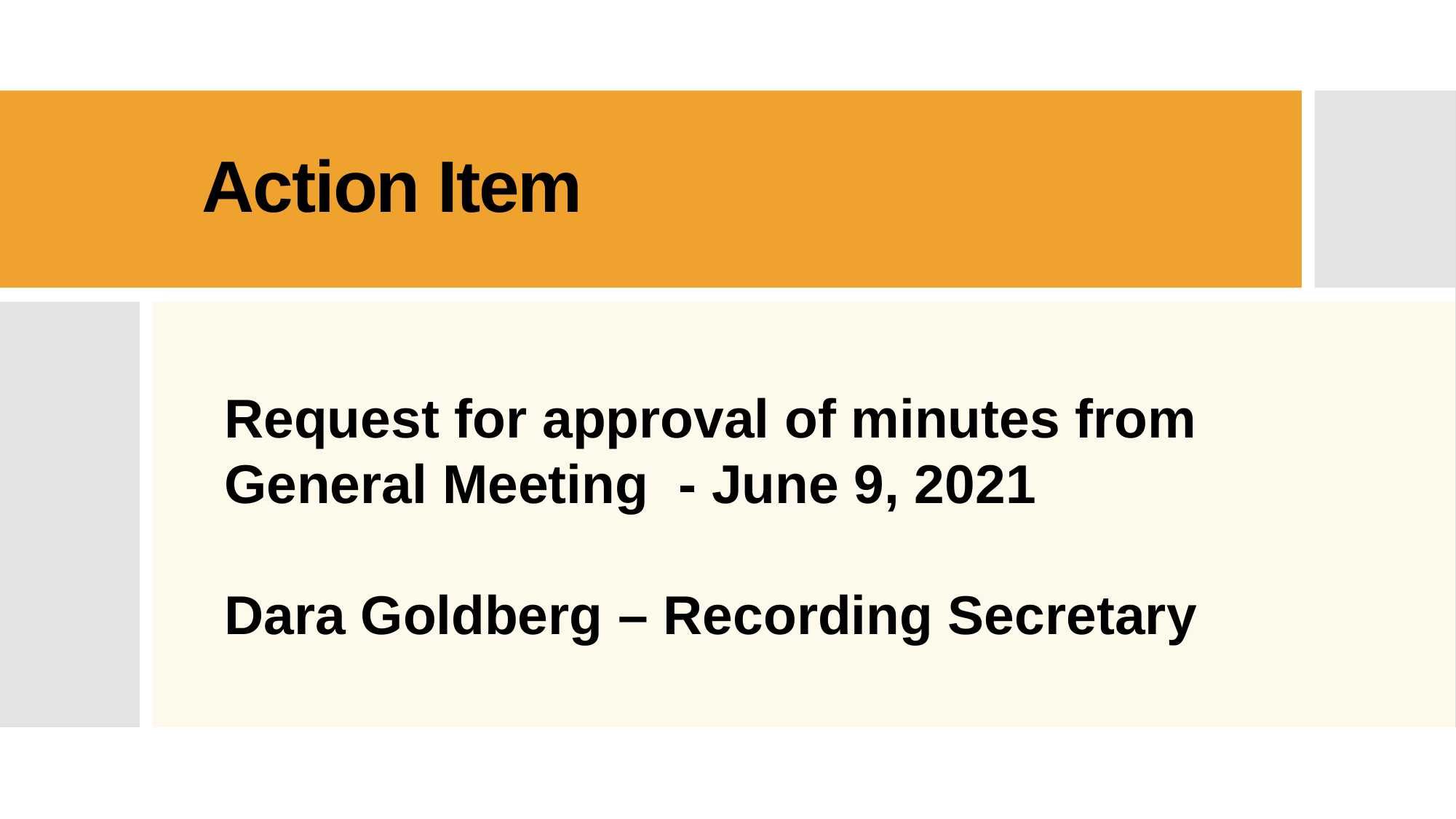

# Action Item

Request for approval of minutes from General Meeting  - June 9, 2021

Dara Goldberg – Recording Secretary